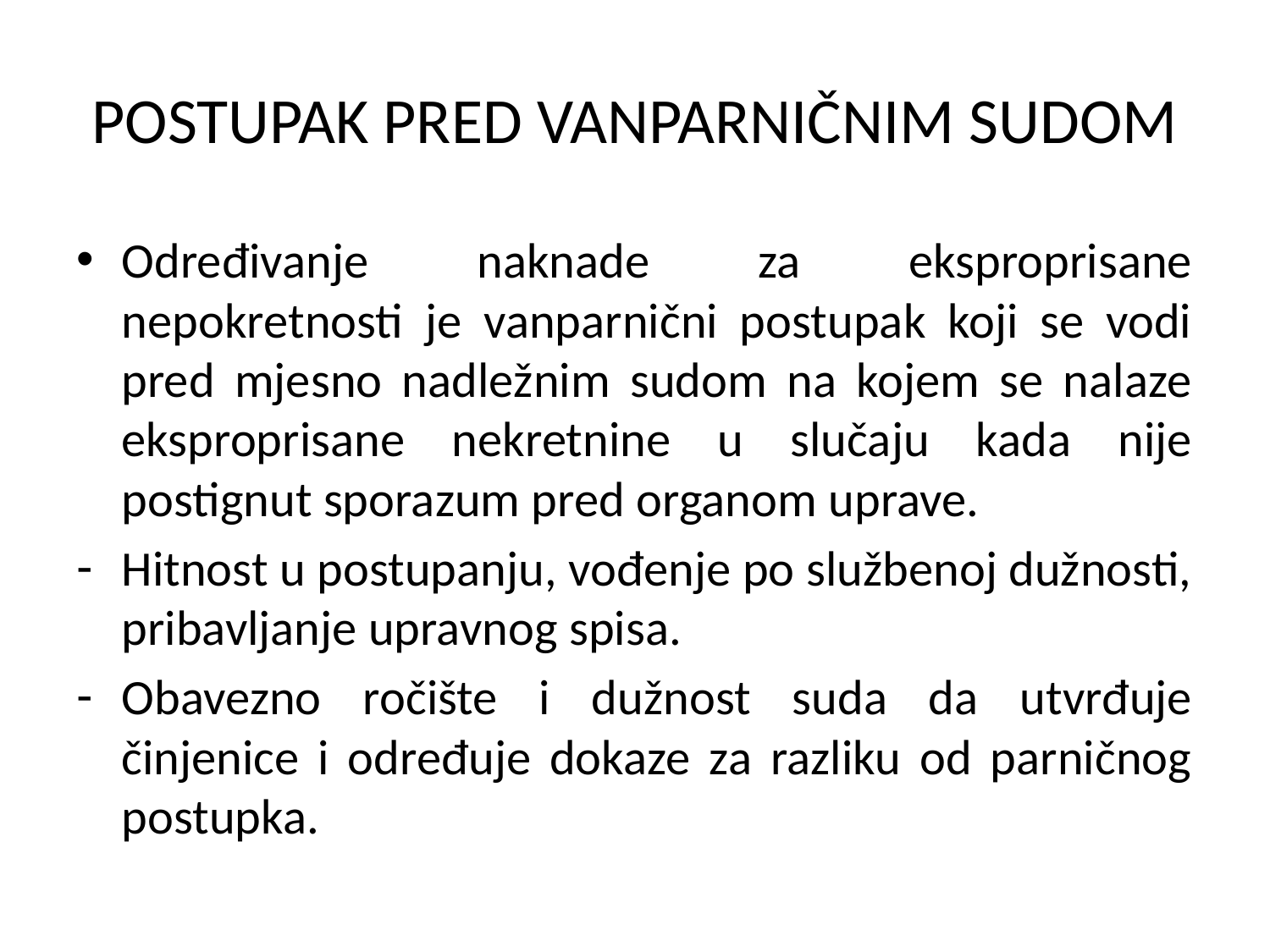

# POSTUPAK PRED VANPARNIČNIM SUDOM
Određivanje naknade za eksproprisane nepokretnosti je vanparnični postupak koji se vodi pred mjesno nadležnim sudom na kojem se nalaze eksproprisane nekretnine u slučaju kada nije postignut sporazum pred organom uprave.
Hitnost u postupanju, vođenje po službenoj dužnosti, pribavljanje upravnog spisa.
Obavezno ročište i dužnost suda da utvrđuje činjenice i određuje dokaze za razliku od parničnog postupka.